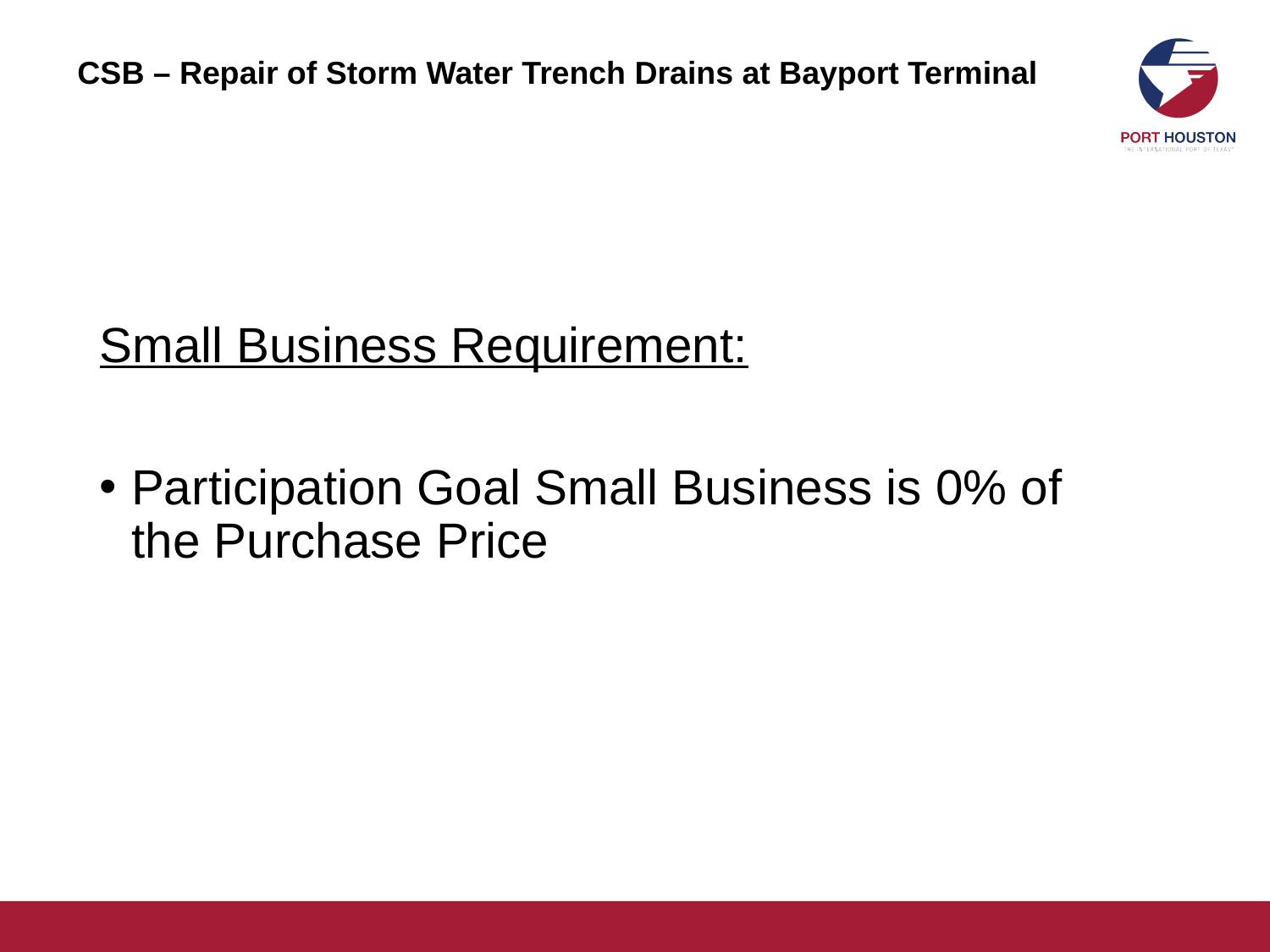

# CSB – Repair of Storm Water Trench Drains at Bayport Terminal
Small Business Requirement:

Participation Goal Small Business is 0% of the Purchase Price